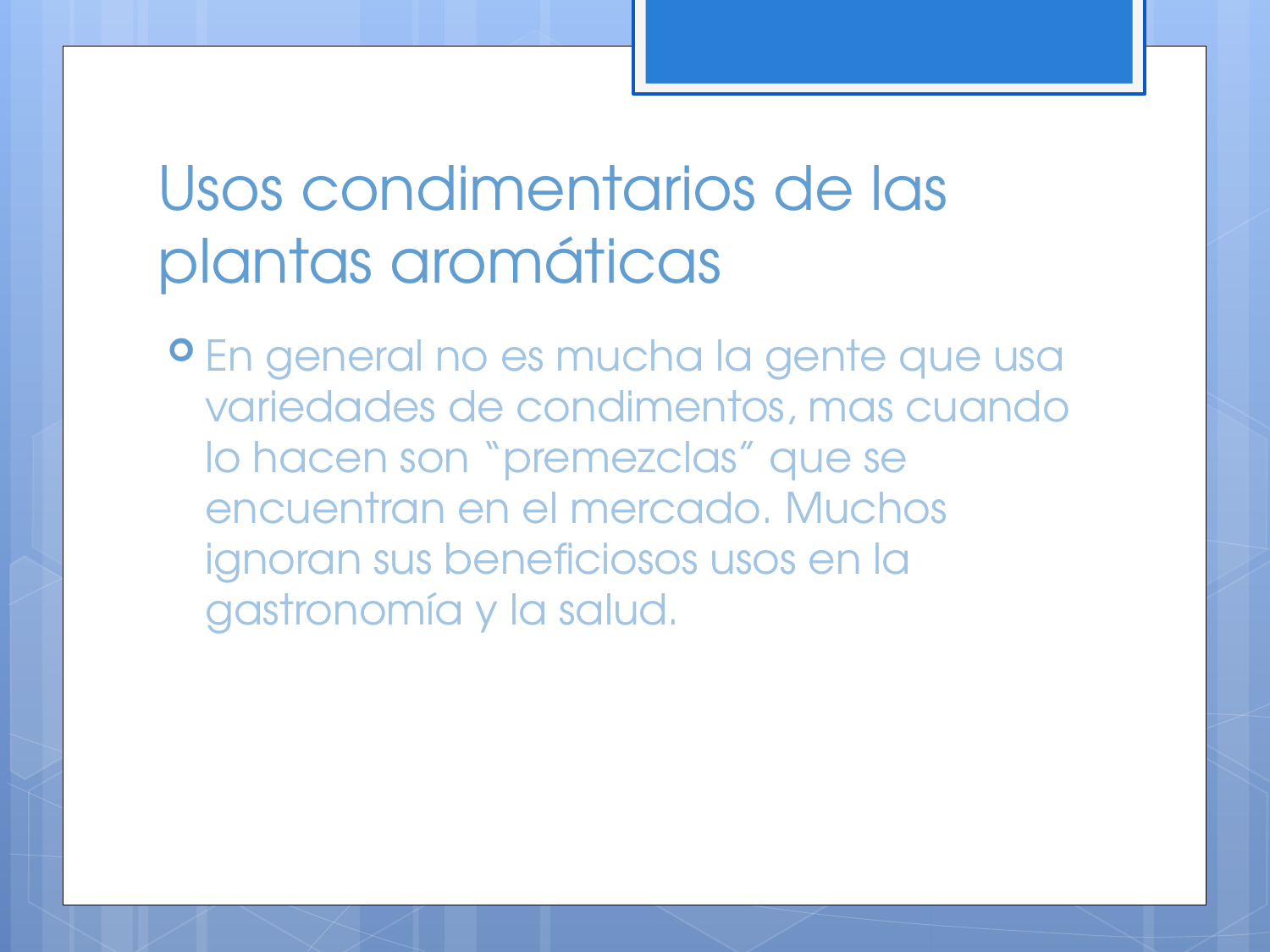

# Usos condimentarios de las plantas aromáticas
En general no es mucha la gente que usa variedades de condimentos, mas cuando lo hacen son “premezclas” que se encuentran en el mercado. Muchos ignoran sus beneficiosos usos en la gastronomía y la salud.